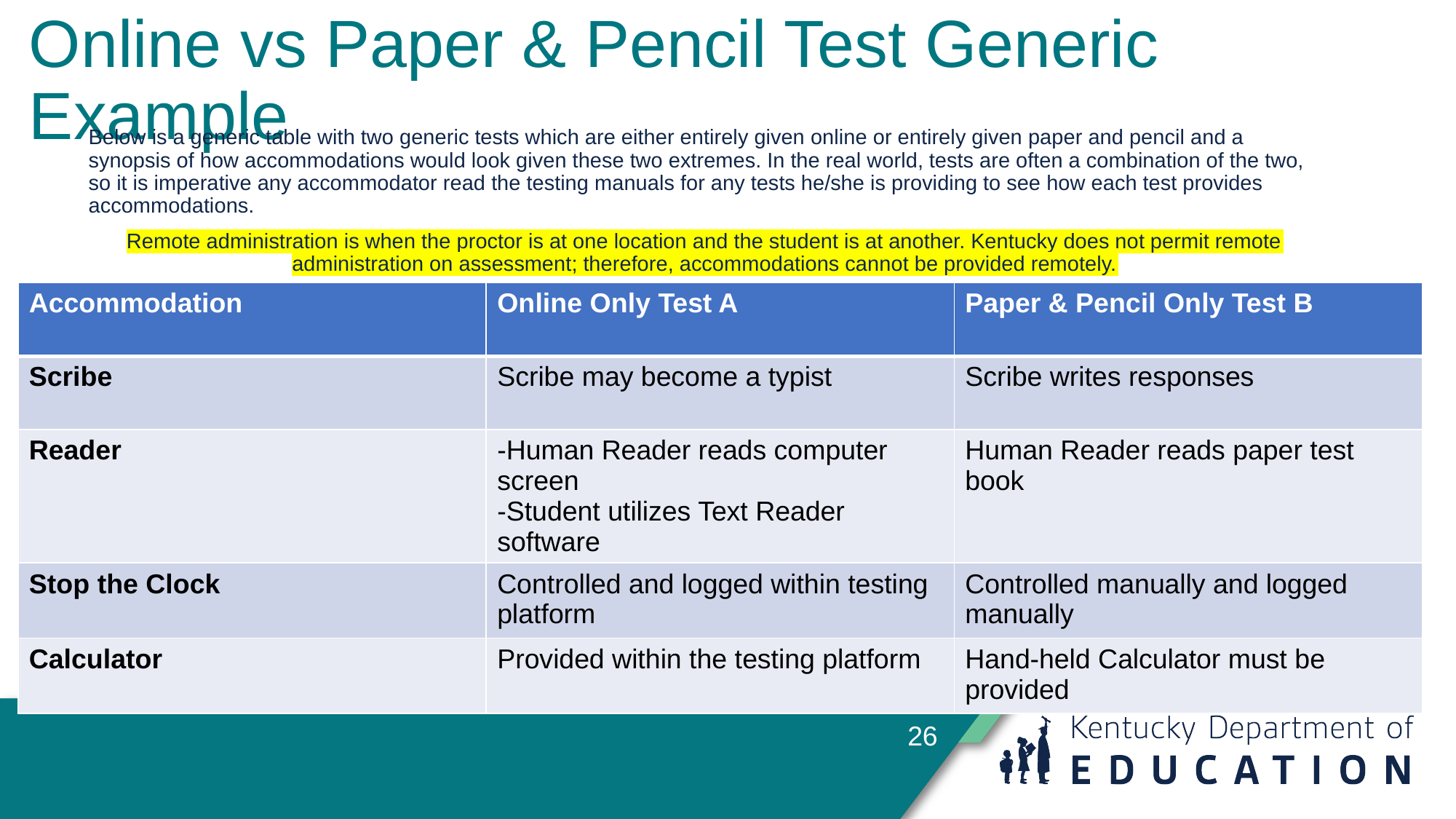

# Online vs Paper & Pencil Test Generic Example
Below is a generic table with two generic tests which are either entirely given online or entirely given paper and pencil and a synopsis of how accommodations would look given these two extremes. In the real world, tests are often a combination of the two, so it is imperative any accommodator read the testing manuals for any tests he/she is providing to see how each test provides accommodations.
Remote administration is when the proctor is at one location and the student is at another. Kentucky does not permit remote administration on assessment; therefore, accommodations cannot be provided remotely.

| Accommodation | Online Only Test A | Paper & Pencil Only Test B |
| --- | --- | --- |
| Scribe | Scribe may become a typist | Scribe writes responses |
| Reader | -Human Reader reads computer screen -Student utilizes Text Reader software | Human Reader reads paper test book |
| Stop the Clock | Controlled and logged within testing platform | Controlled manually and logged manually |
| Calculator | Provided within the testing platform | Hand-held Calculator must be provided |
26